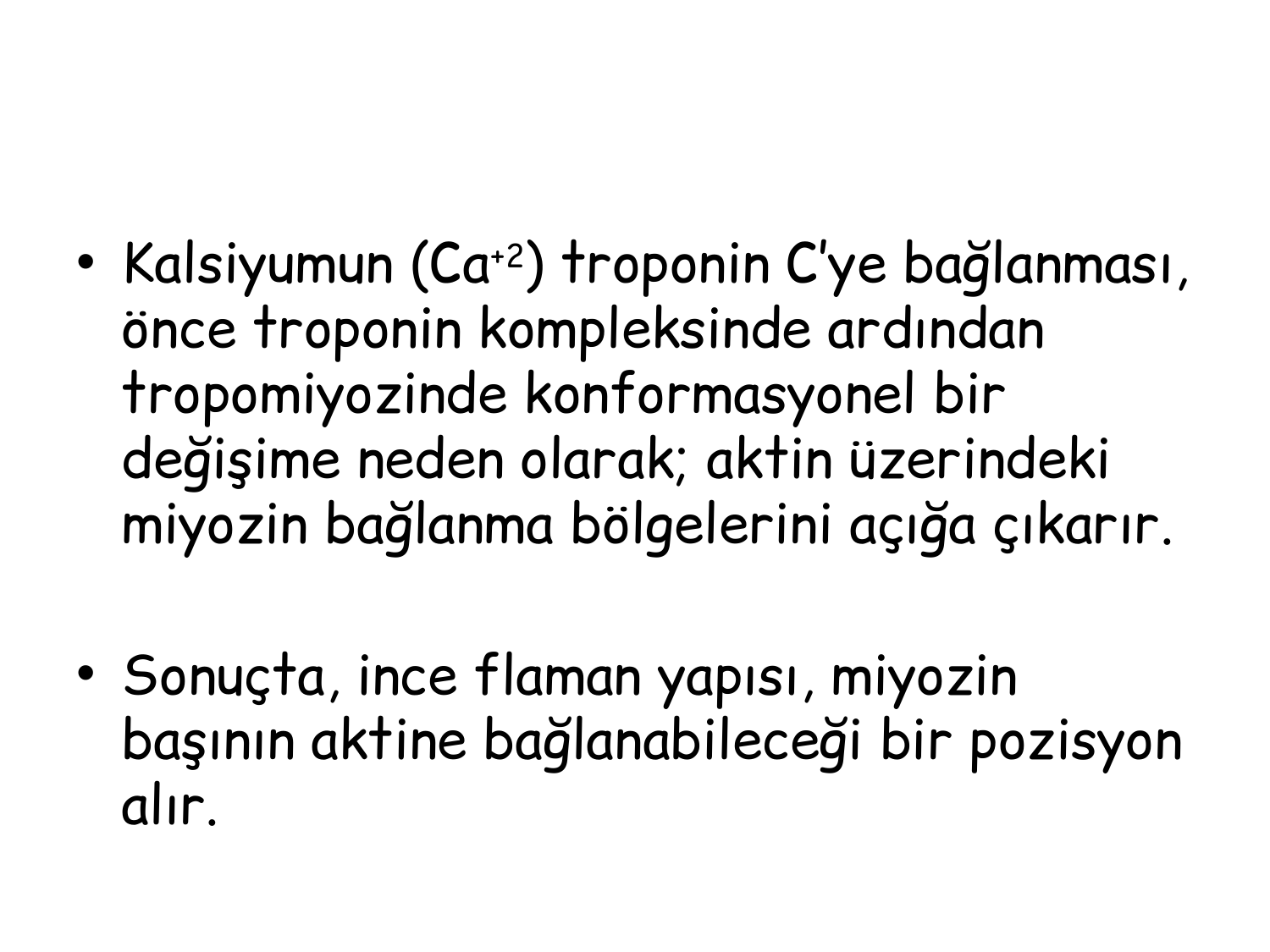

#
Kalsiyumun (Ca+2) troponin C’ye bağlanması, önce troponin kompleksinde ardından tropomiyozinde konformasyonel bir değişime neden olarak; aktin üzerindeki miyozin bağlanma bölgelerini açığa çıkarır.

Sonuçta, ince flaman yapısı, miyozin başının aktine bağlanabileceği bir pozisyon alır.